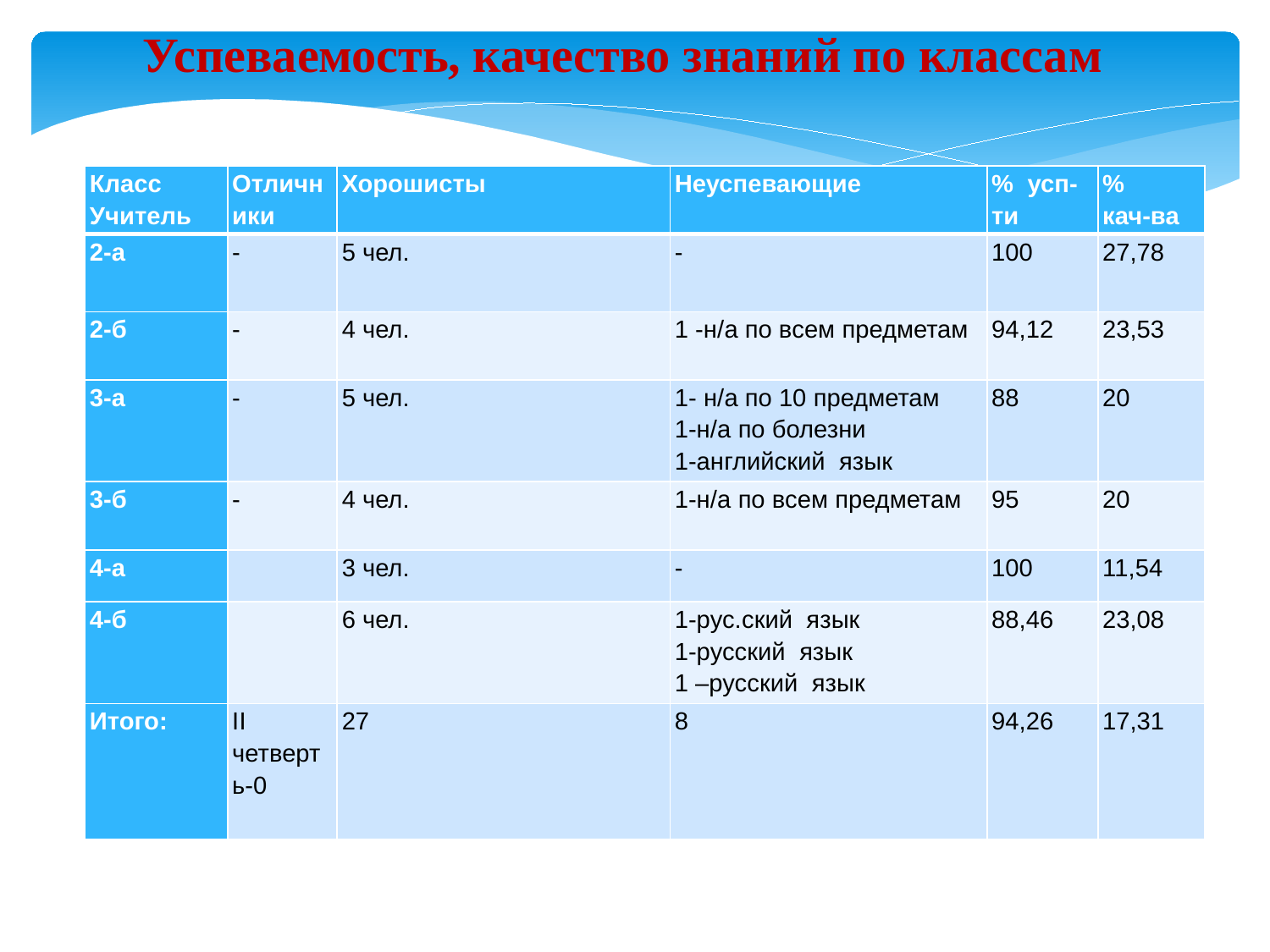

Успеваемость, качество знаний по классам
| Класс Учитель | Отличники | Хорошисты | Неуспевающие | % усп-ти | % кач-ва |
| --- | --- | --- | --- | --- | --- |
| 2-а | - | 5 чел. | - | 100 | 27,78 |
| 2-б | - | 4 чел. | 1 -н/а по всем предметам | 94,12 | 23,53 |
| 3-а | - | 5 чел. | 1- н/а по 10 предметам 1-н/а по болезни 1-английский язык | 88 | 20 |
| 3-б | - | 4 чел. | 1-н/а по всем предметам | 95 | 20 |
| 4-а |  | 3 чел. | - | 100 | 11,54 |
| 4-б |  | 6 чел. | 1-рус.ский язык 1-русский язык 1 –русский язык | 88,46 | 23,08 |
| Итого: | II четверть-0 | 27 | 8 | 94,26 | 17,31 |